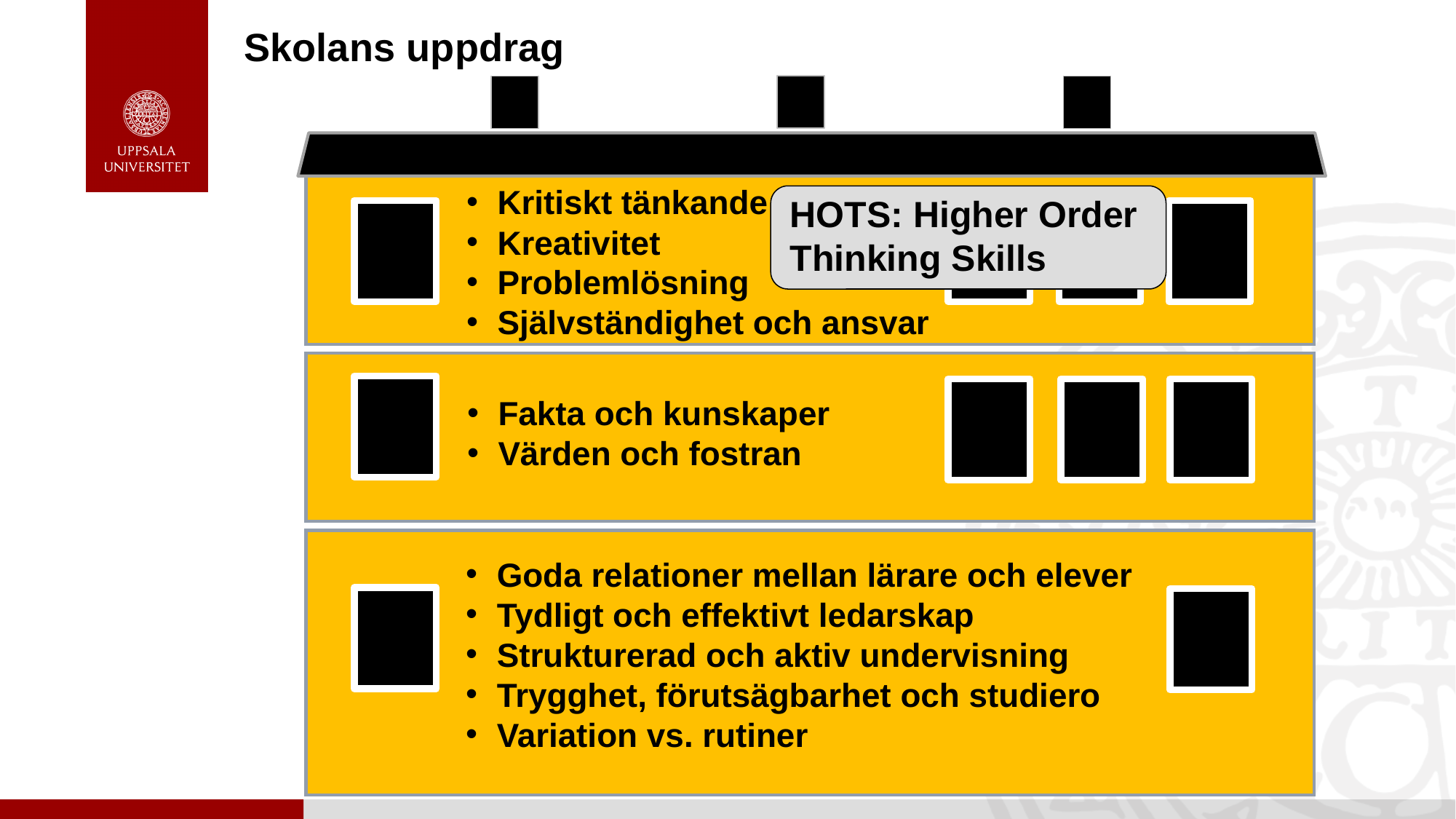

Skolans uppdrag

Kritiskt tänkande
Kreativitet
Problemlösning
Självständighet och ansvar

Fakta och kunskaper
Värden och fostran

HOTS: Higher Order Thinking Skills
Goda relationer mellan lärare och elever
Tydligt och effektivt ledarskap
Strukturerad och aktiv undervisning
Trygghet, förutsägbarhet och studiero
Variation vs. rutiner